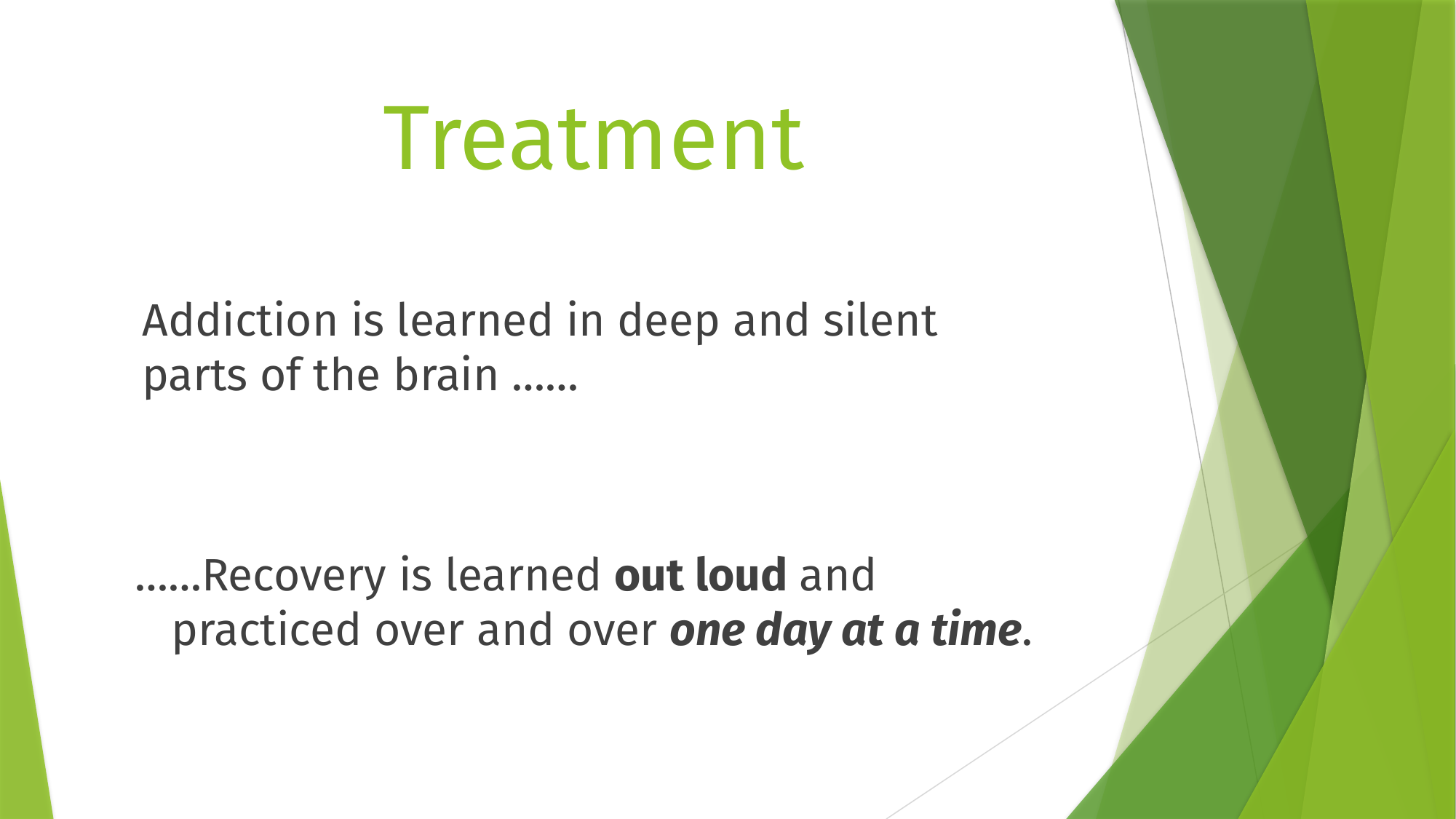

# Treatment

Addiction is learned in deep and silent parts of the brain ……

……Recovery is learned out loud and practiced over and over one day at a time.